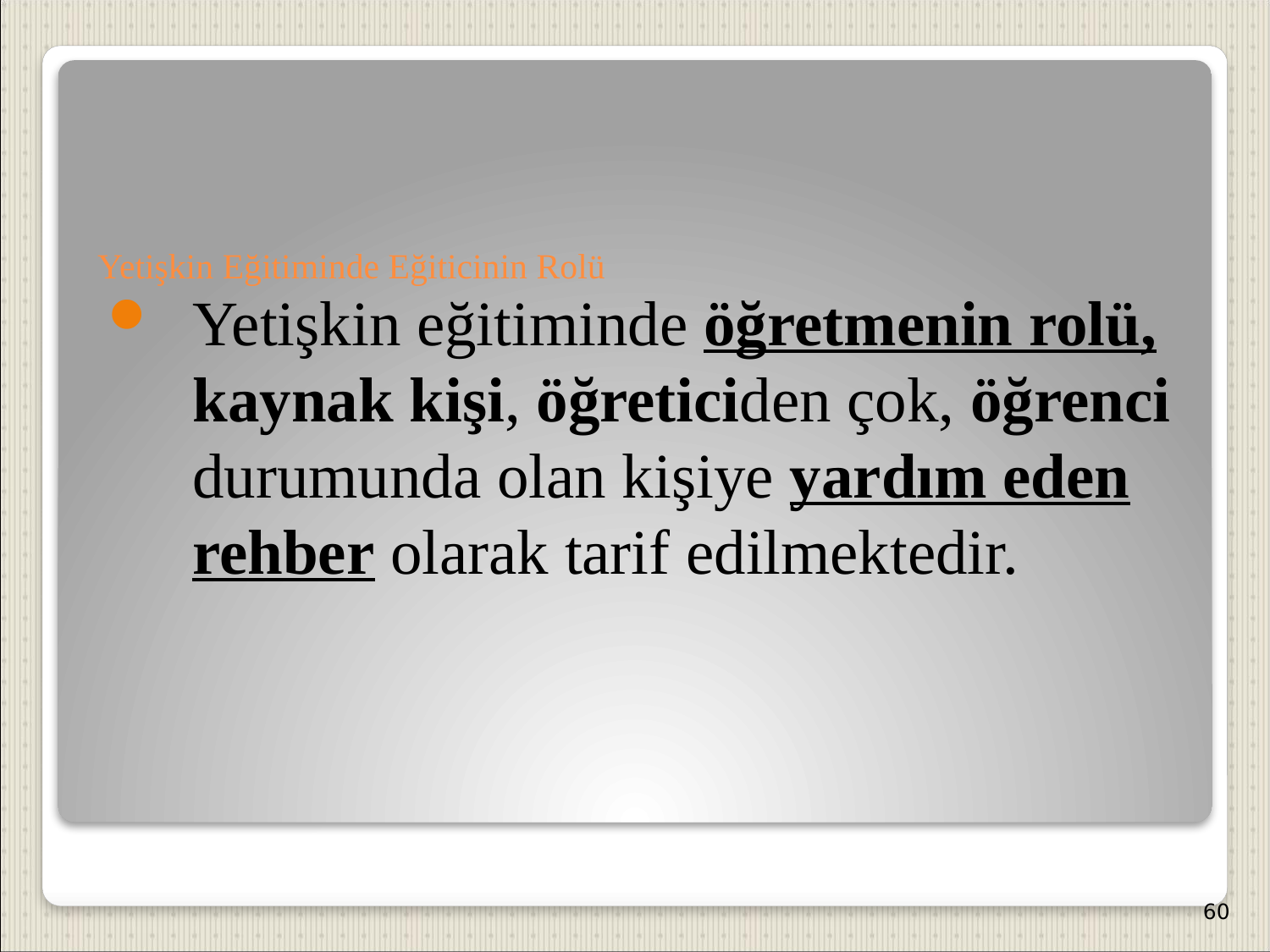

Yetişkin Eğitiminde Eğiticinin Rolü
Yetişkin eğitiminde öğretmenin rolü, kaynak kişi, öğreticiden çok, öğrenci durumunda olan kişiye yardım eden rehber olarak tarif edilmektedir.
60